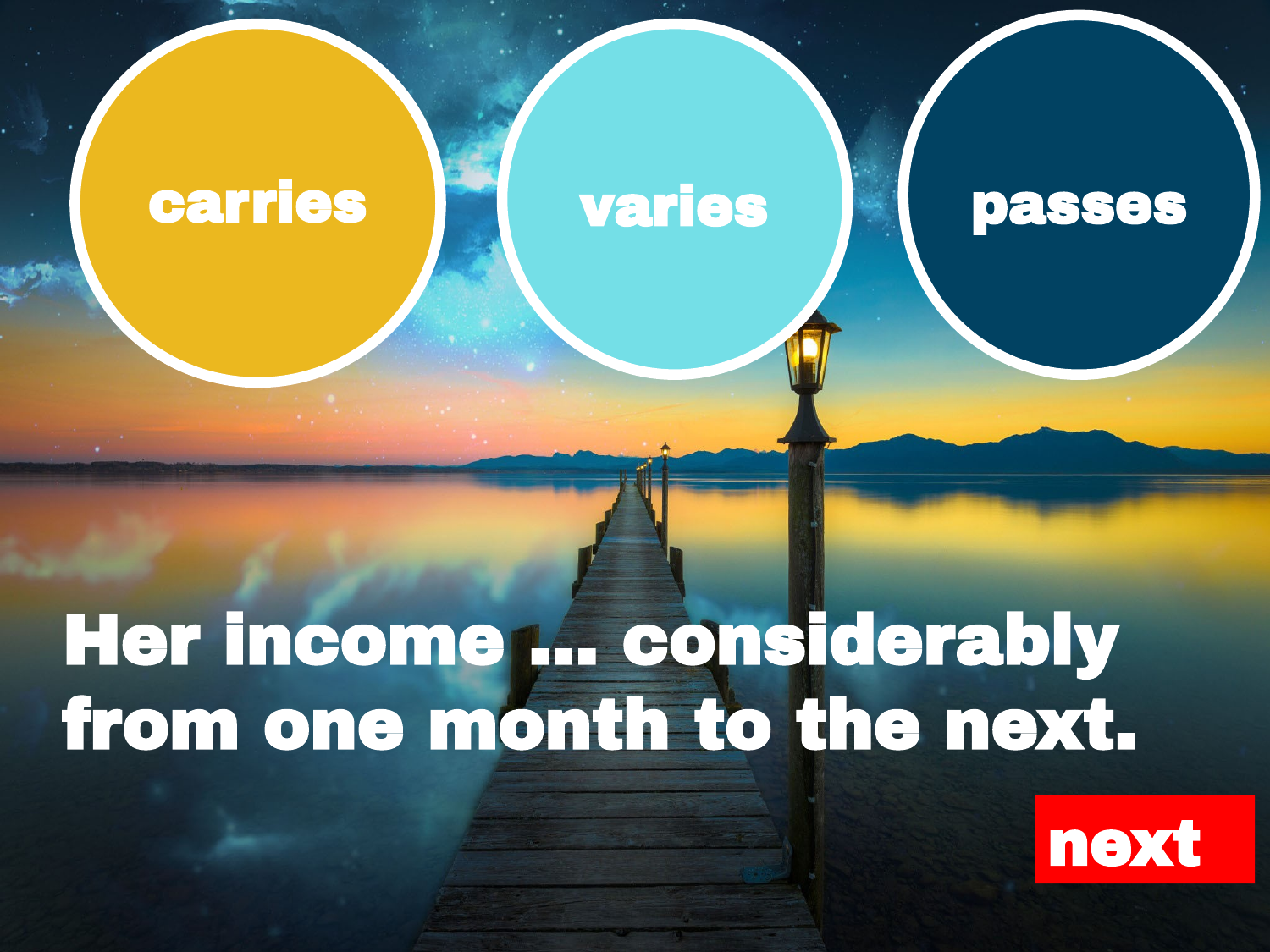

passes

carries

varies
Her income … considerably
from one month to the next.
next